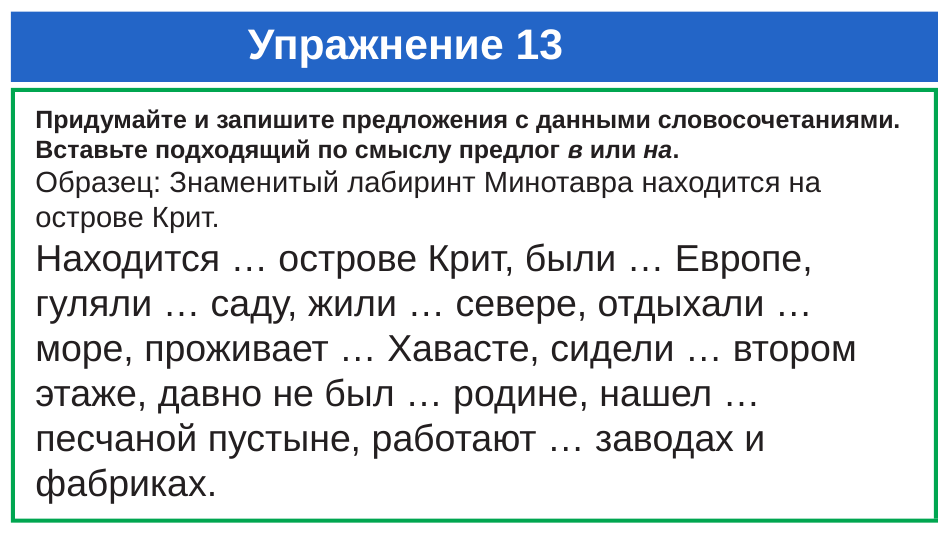

# Упражнение 13
Придумайте и запишите предложения с данными словосочетаниями. Вставьте подходящий по смыслу предлог в или на.
Образец: Знаменитый лабиринт Минотавра находится на острове Крит.
Находится … острове Крит, были … Европе, гуляли … саду, жили … севере, отдыхали … море, проживает … Хавасте, сидели … втором этаже, давно не был … родине, нашел … песчаной пустыне, работают … заводах и фабриках.